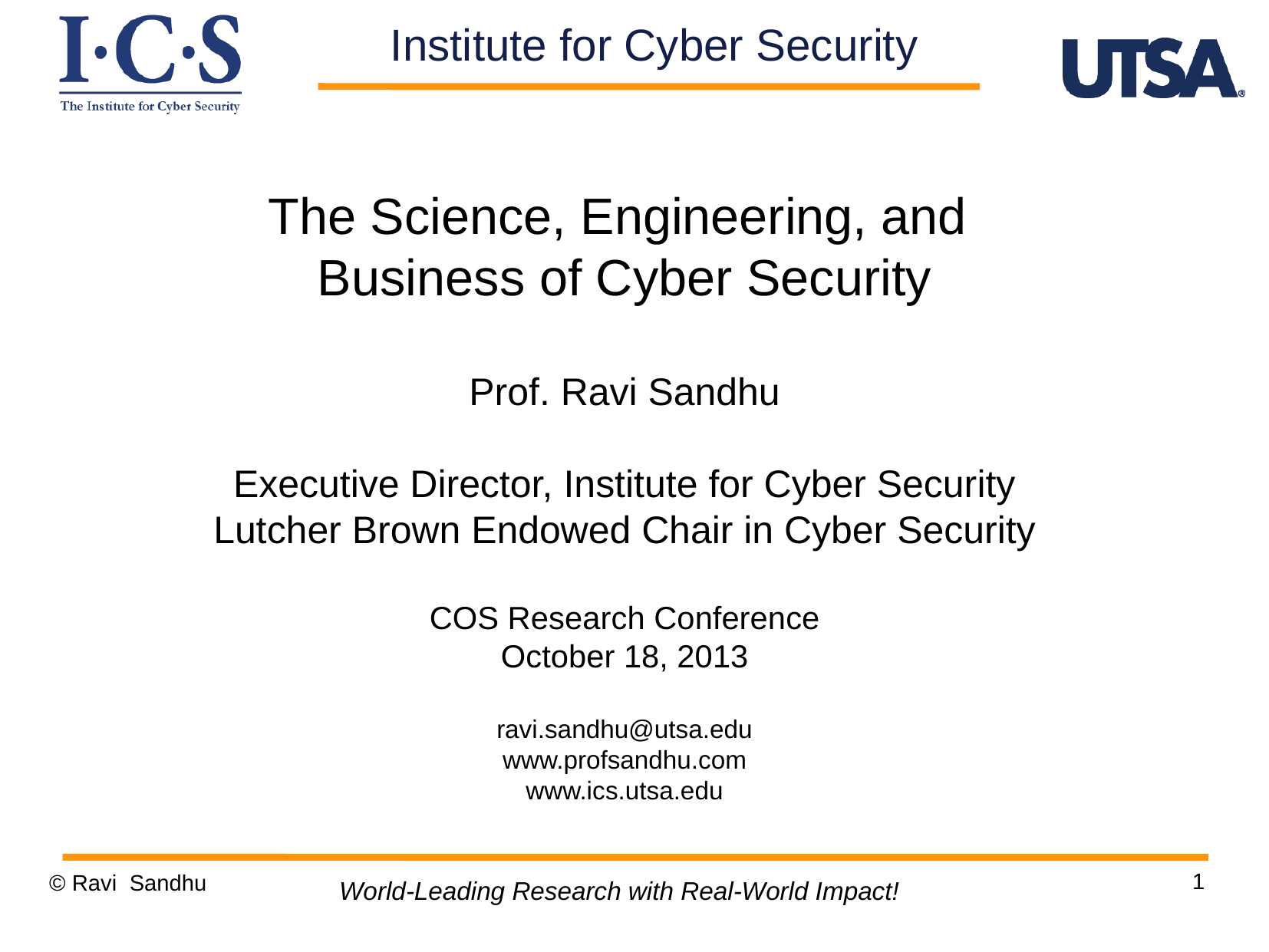

Institute for Cyber Security

The Science, Engineering, and
Business of Cyber Security

Prof. Ravi Sandhu

Executive Director, Institute for Cyber Security
Lutcher Brown Endowed Chair in Cyber Security

COS Research Conference
October 18, 2013

ravi.sandhu@utsa.edu
www.profsandhu.com
www.ics.utsa.edu

1
© Ravi  Sandhu
World-Leading Research with Real-World Impact!